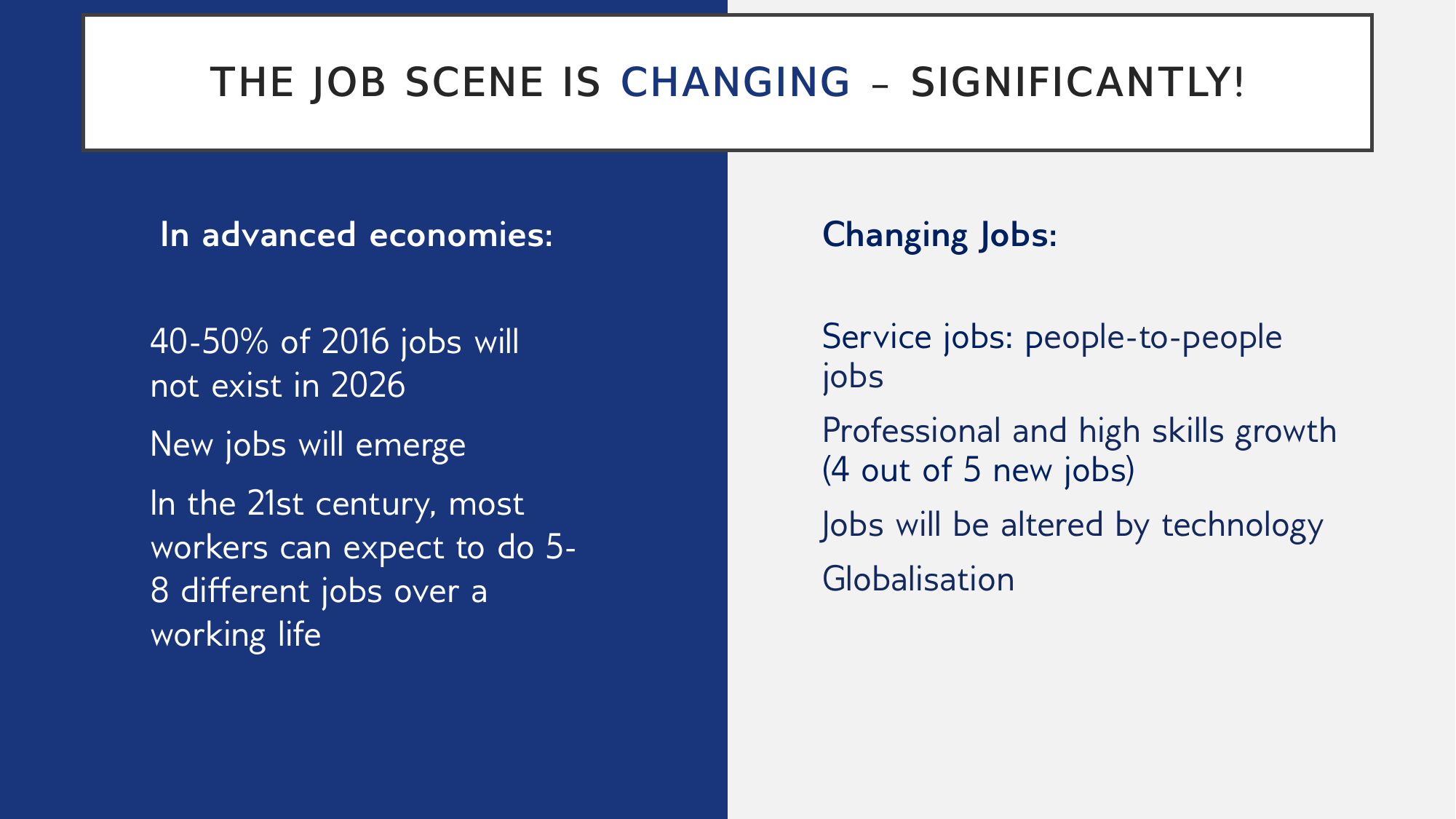

# The Job Scene Is Changing – Significantly!
In advanced economies:
Changing Jobs:
40-50% of 2016 jobs will not exist in 2026
New jobs will emerge
In the 21st century, most workers can expect to do 5-8 different jobs over a working life

Service jobs: people-to-people jobs
Professional and high skills growth (4 out of 5 new jobs)
Jobs will be altered by technology
Globalisation